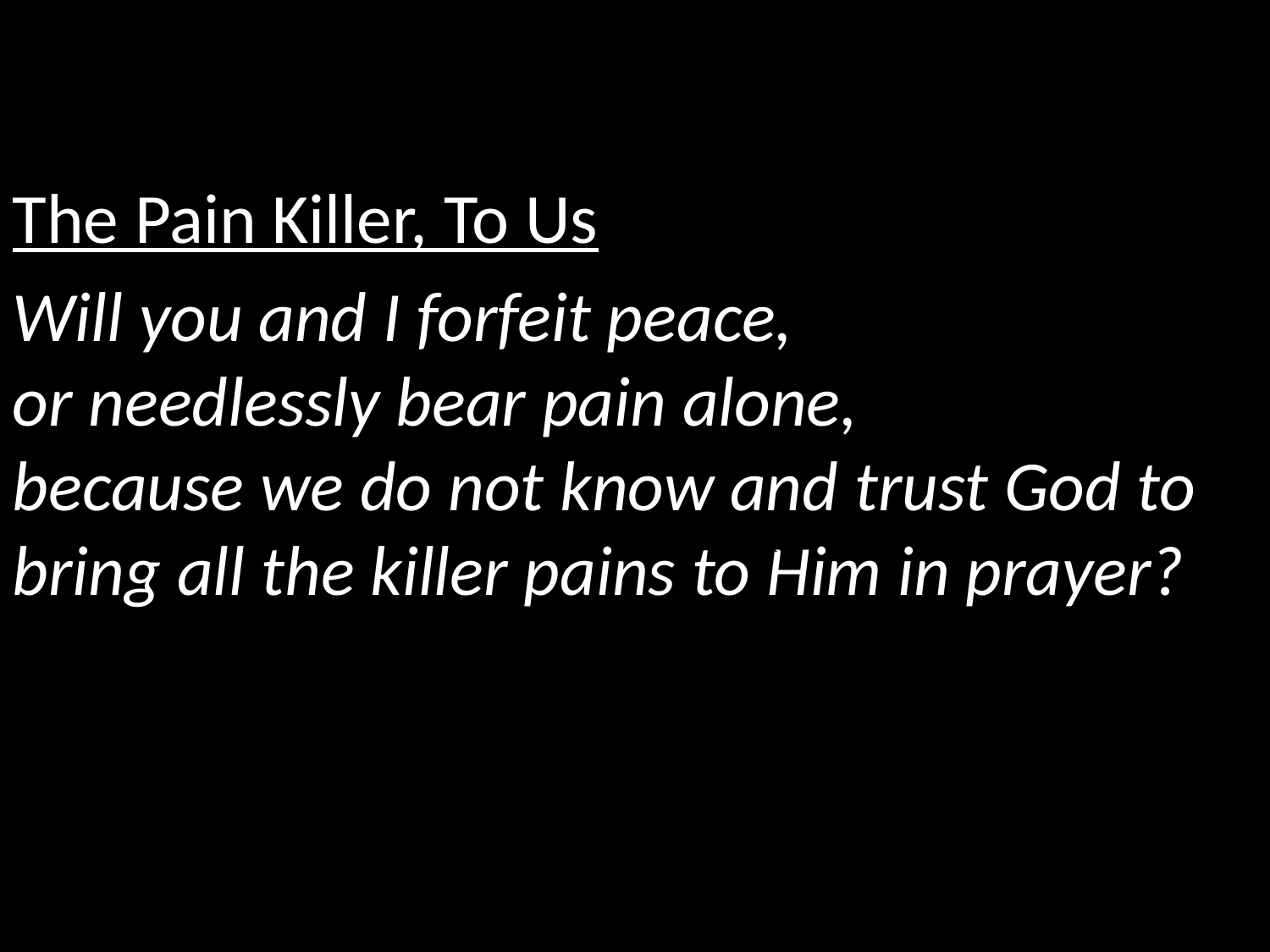

The Pain Killer, To Us
Will you and I forfeit peace,
or needlessly bear pain alone,
because we do not know and trust God to bring all the killer pains to Him in prayer?
| אֲנִ֤י |  |
| --- | --- |